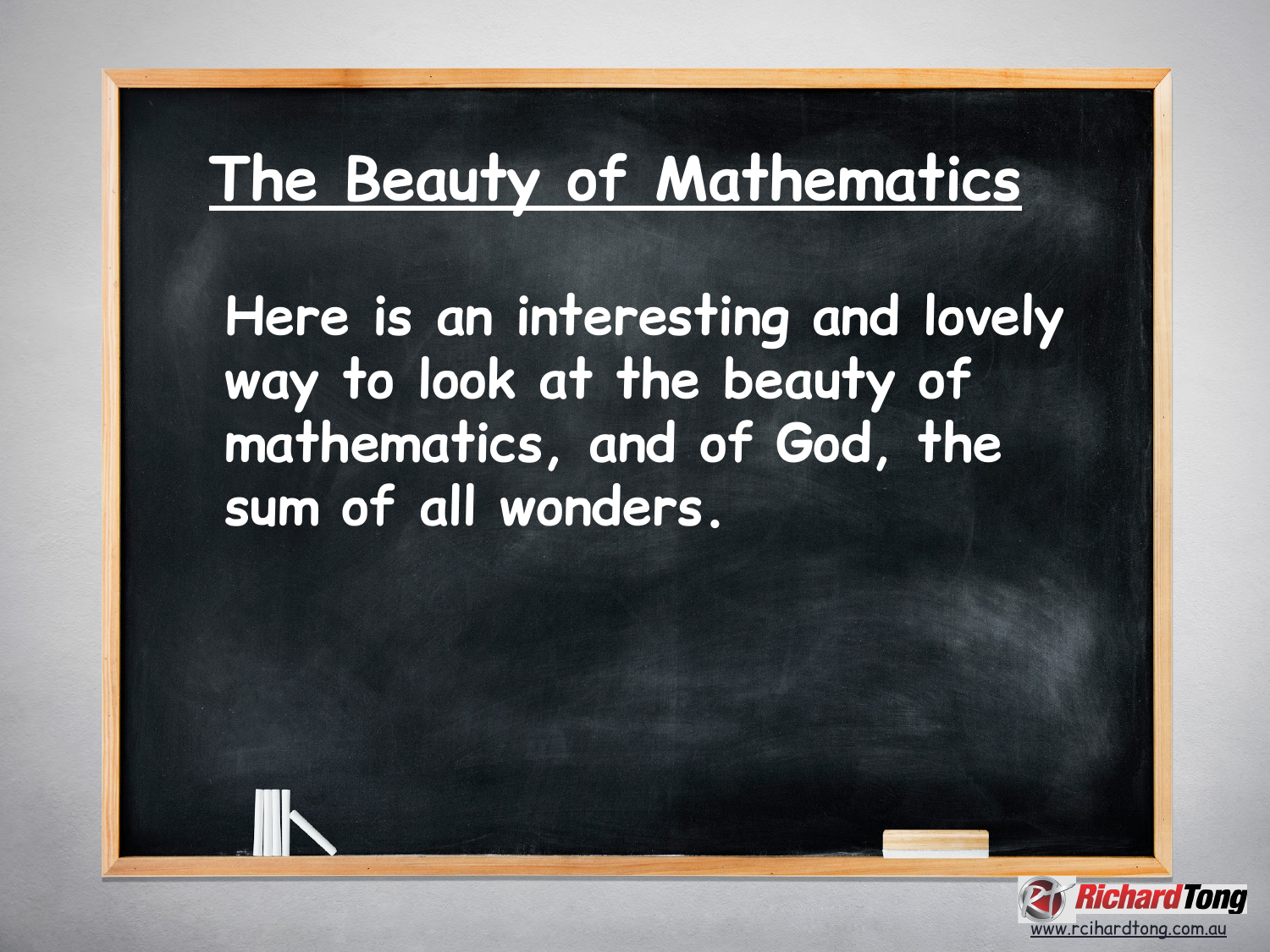

The Beauty of Mathematics
Here is an interesting and lovely way to look at the beauty of mathematics, and of God, the sum of all wonders.